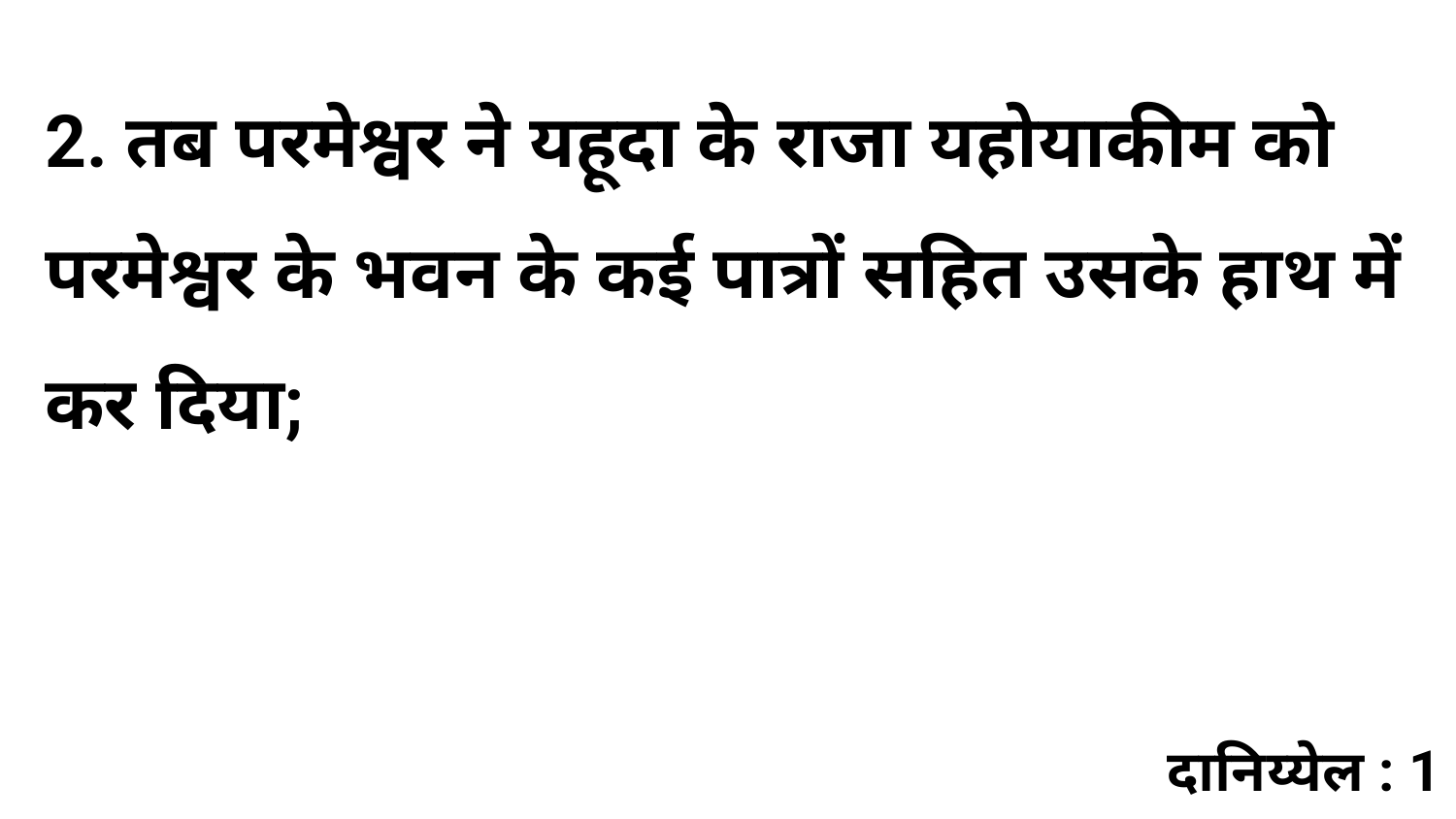

2. तब परमेश्वर ने यहूदा के राजा यहोयाकीम को परमेश्वर के भवन के कई पात्रों सहित उसके हाथ में कर दिया;
दानिय्येल : 1